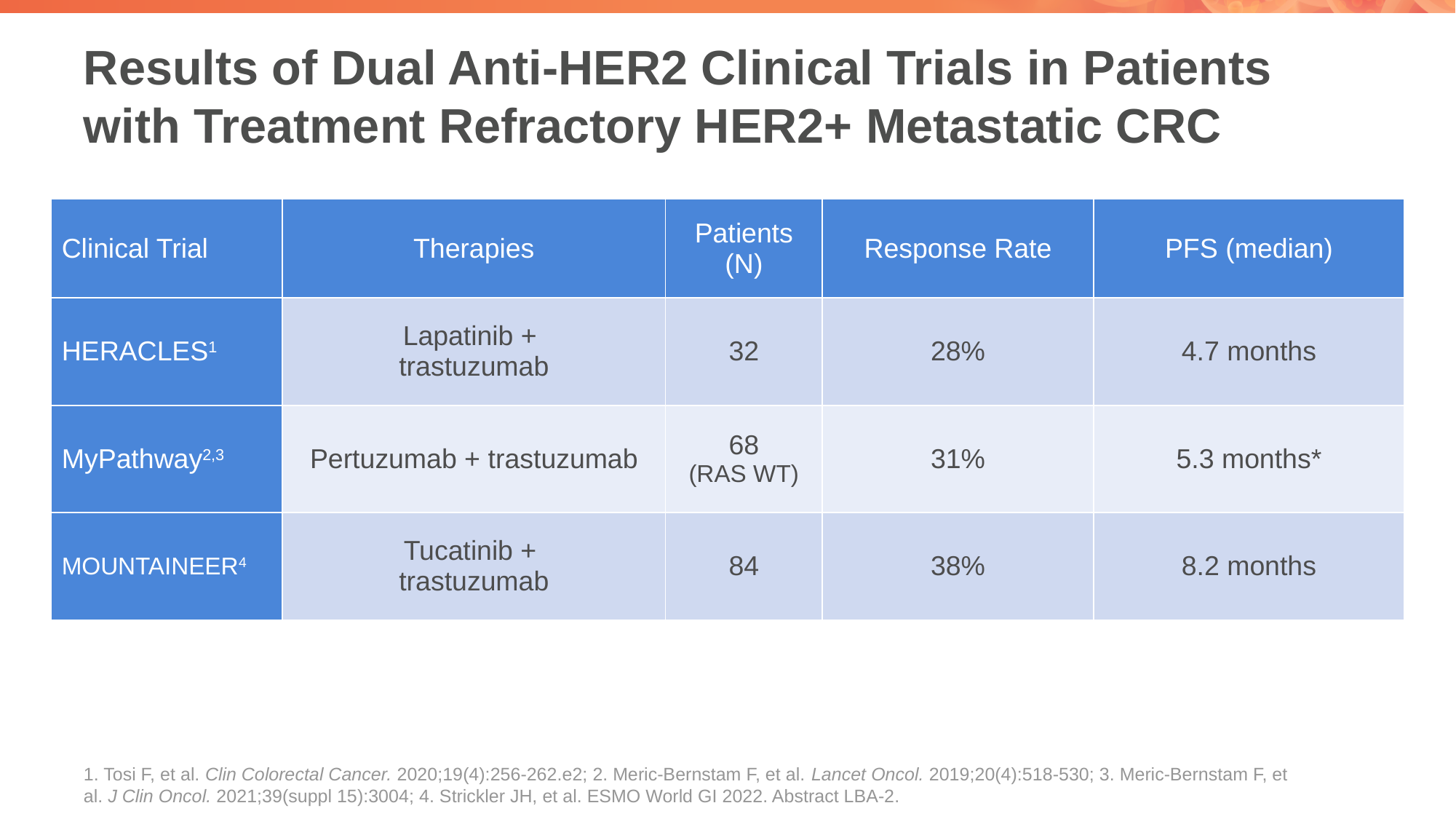

# Results of Dual Anti-HER2 Clinical Trials in Patients with Treatment Refractory HER2+ Metastatic CRC
| Clinical Trial | Therapies | Patients (N) | Response Rate | PFS (median) |
| --- | --- | --- | --- | --- |
| HERACLES1 | Lapatinib + trastuzumab | 32 | 28% | 4.7 months |
| MyPathway2,3 | Pertuzumab + trastuzumab | 68 (RAS WT) | 31% | 5.3 months\* |
| MOUNTAINEER4 | Tucatinib + trastuzumab | 84 | 38% | 8.2 months |
1. Tosi F, et al. Clin Colorectal Cancer. 2020;19(4):256-262.e2; 2. Meric-Bernstam F, et al. Lancet Oncol. 2019;20(4):518-530; 3. Meric-Bernstam F, et al. J Clin Oncol. 2021;39(suppl 15):3004; 4. Strickler JH, et al. ESMO World GI 2022. Abstract LBA-2.